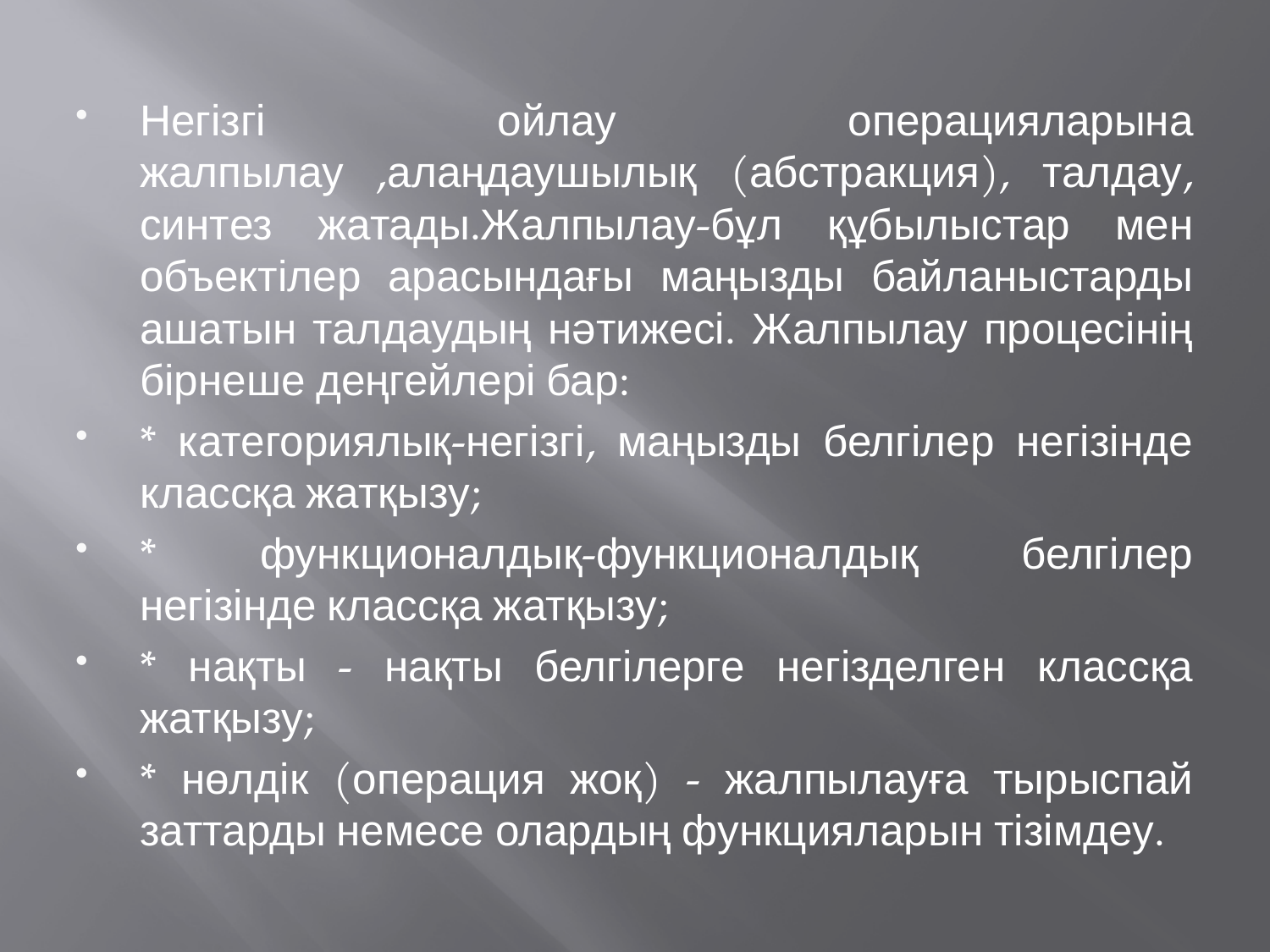

Негізгі ойлау операцияларына жалпылау ,алаңдаушылық (абстракция), талдау, синтез жатады.Жалпылау-бұл құбылыстар мен объектілер арасындағы маңызды байланыстарды ашатын талдаудың нәтижесі. Жалпылау процесінің бірнеше деңгейлері бар:
* категориялық-негізгі, маңызды белгілер негізінде классқа жатқызу;
* функционалдық-функционалдық белгілер негізінде классқа жатқызу;
* нақты - нақты белгілерге негізделген классқа жатқызу;
* нөлдік (операция жоқ) - жалпылауға тырыспай заттарды немесе олардың функцияларын тізімдеу.